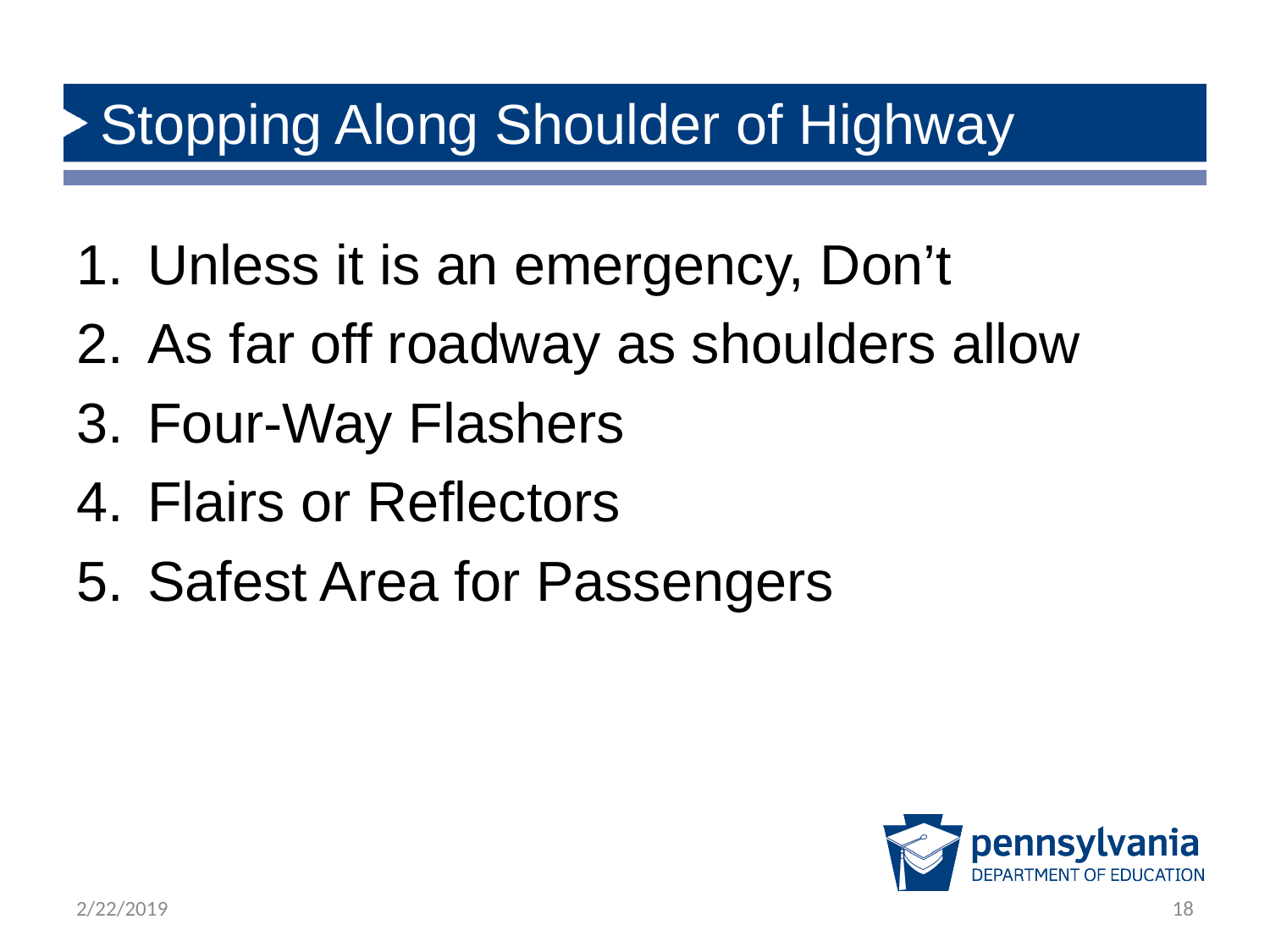

# Stopping Along Shoulder of Highway
Unless it is an emergency, Don’t
As far off roadway as shoulders allow
Four-Way Flashers
Flairs or Reflectors
Safest Area for Passengers
2/22/2019
18